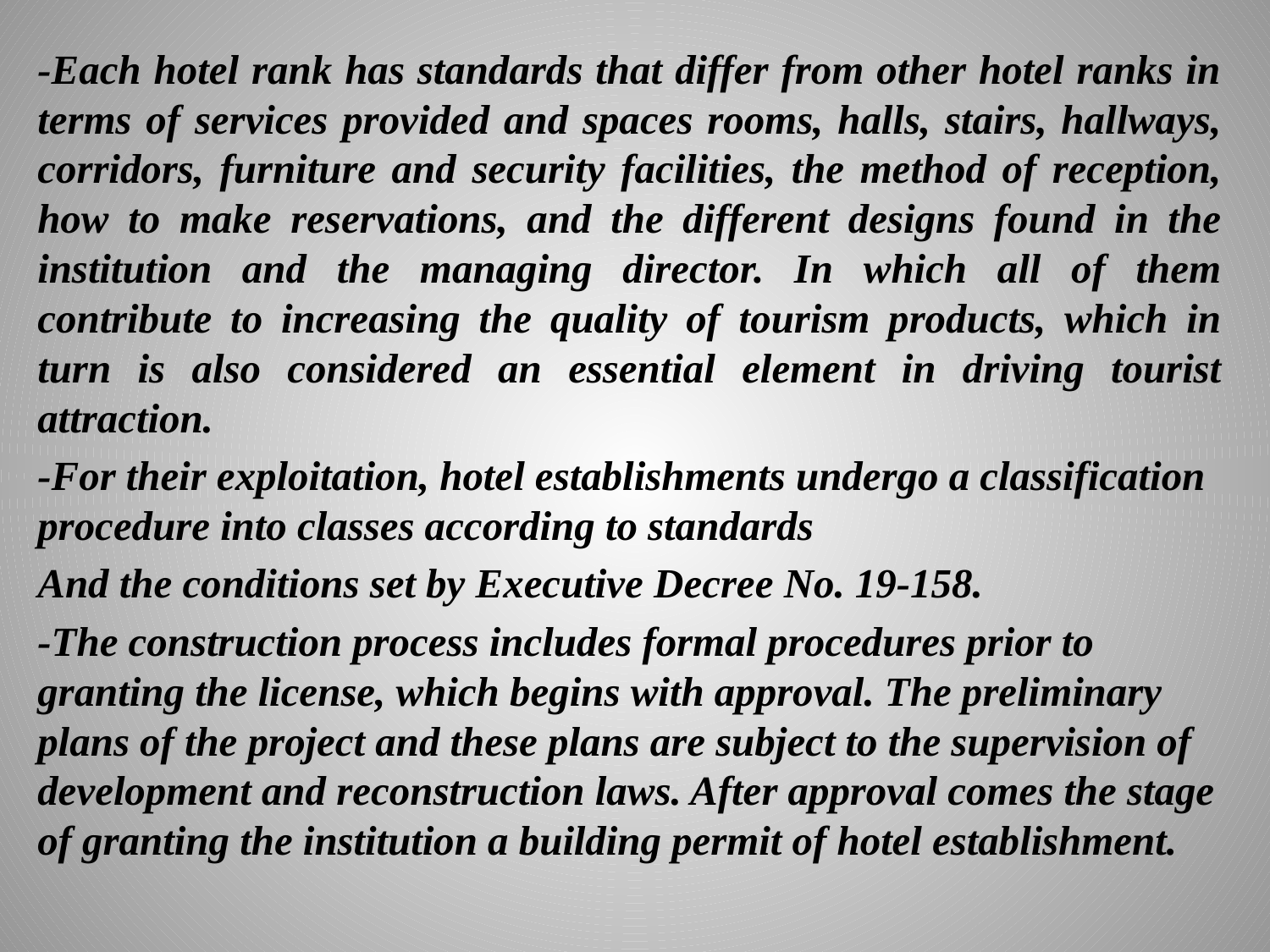

-Each hotel rank has standards that differ from other hotel ranks in terms of services provided and spaces rooms, halls, stairs, hallways, corridors, furniture and security facilities, the method of reception, how to make reservations, and the different designs found in the institution and the managing director. In which all of them contribute to increasing the quality of tourism products, which in turn is also considered an essential element in driving tourist attraction.
-For their exploitation, hotel establishments undergo a classification procedure into classes according to standards
And the conditions set by Executive Decree No. 19-158.
-The construction process includes formal procedures prior to granting the license, which begins with approval. The preliminary plans of the project and these plans are subject to the supervision of development and reconstruction laws. After approval comes the stage of granting the institution a building permit of hotel establishment.